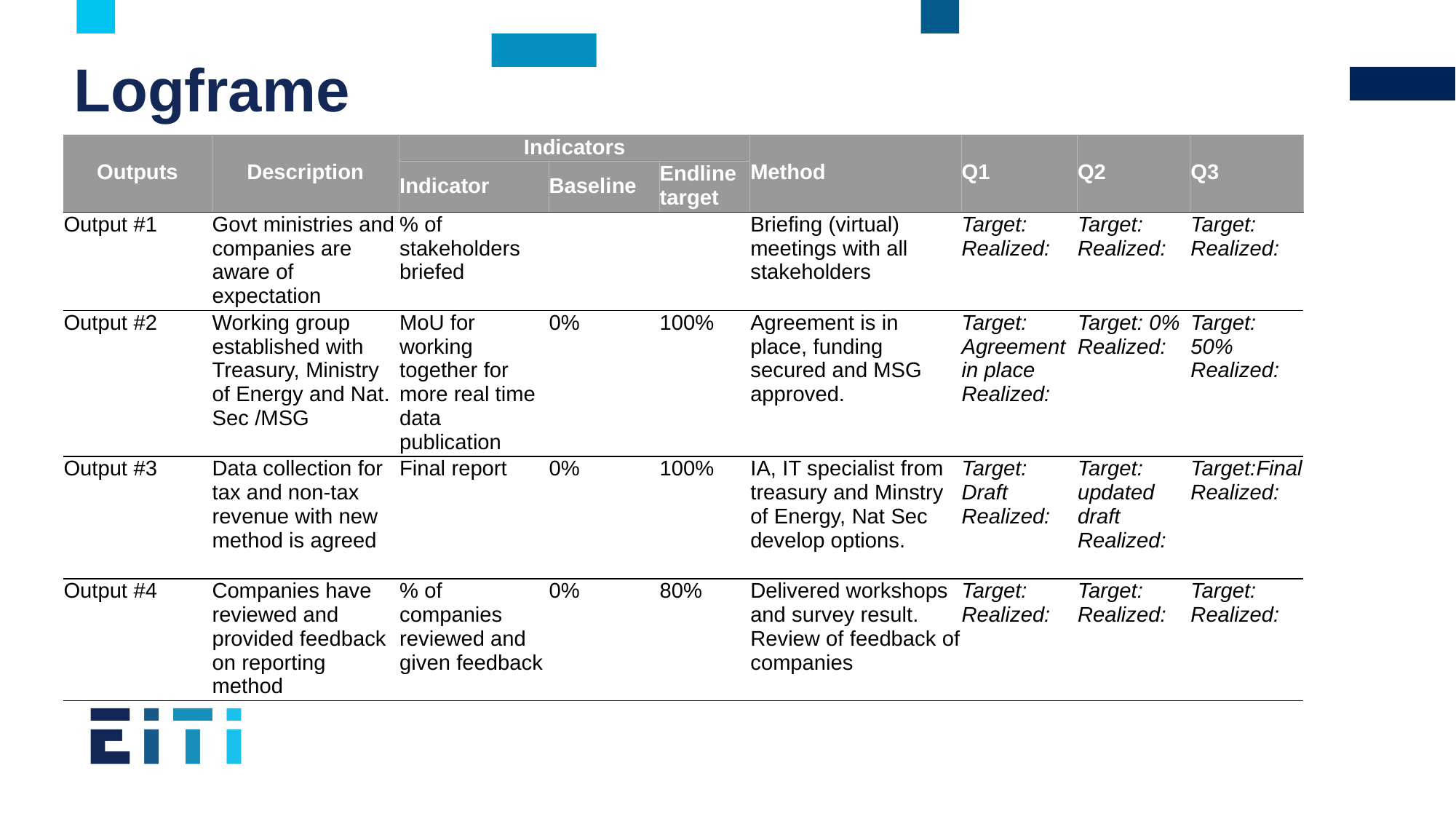

# Logframe
| Outputs | Description | Indicators |  |  | Method | Q1 | Q2 | Q3 |
| --- | --- | --- | --- | --- | --- | --- | --- | --- |
|  |  | Indicator | Baseline | Endline target |  |  |  |  |
| Output #1 | Govt ministries and companies are aware of expectation | % of stakeholders briefed |  |  | Briefing (virtual) meetings with all stakeholders | Target: Realized: | Target: Realized: | Target: Realized: |
| Output #2 | Working group established with Treasury, Ministry of Energy and Nat. Sec /MSG | MoU for working together for more real time data publication | 0% | 100% | Agreement is in place, funding secured and MSG approved. | Target: Agreement in place Realized: | Target: 0% Realized: | Target: 50% Realized: |
| Output #3 | Data collection for tax and non-tax revenue with new method is agreed | Final report | 0% | 100% | IA, IT specialist from treasury and Minstry of Energy, Nat Sec develop options. | Target: Draft Realized: | Target: updated draft Realized: | Target:Final Realized: |
| Output #4 | Companies have reviewed and provided feedback on reporting method | % of companies reviewed and given feedback | 0% | 80% | Delivered workshops and survey result. Review of feedback of companies | Target: Realized: | Target: Realized: | Target: Realized: |